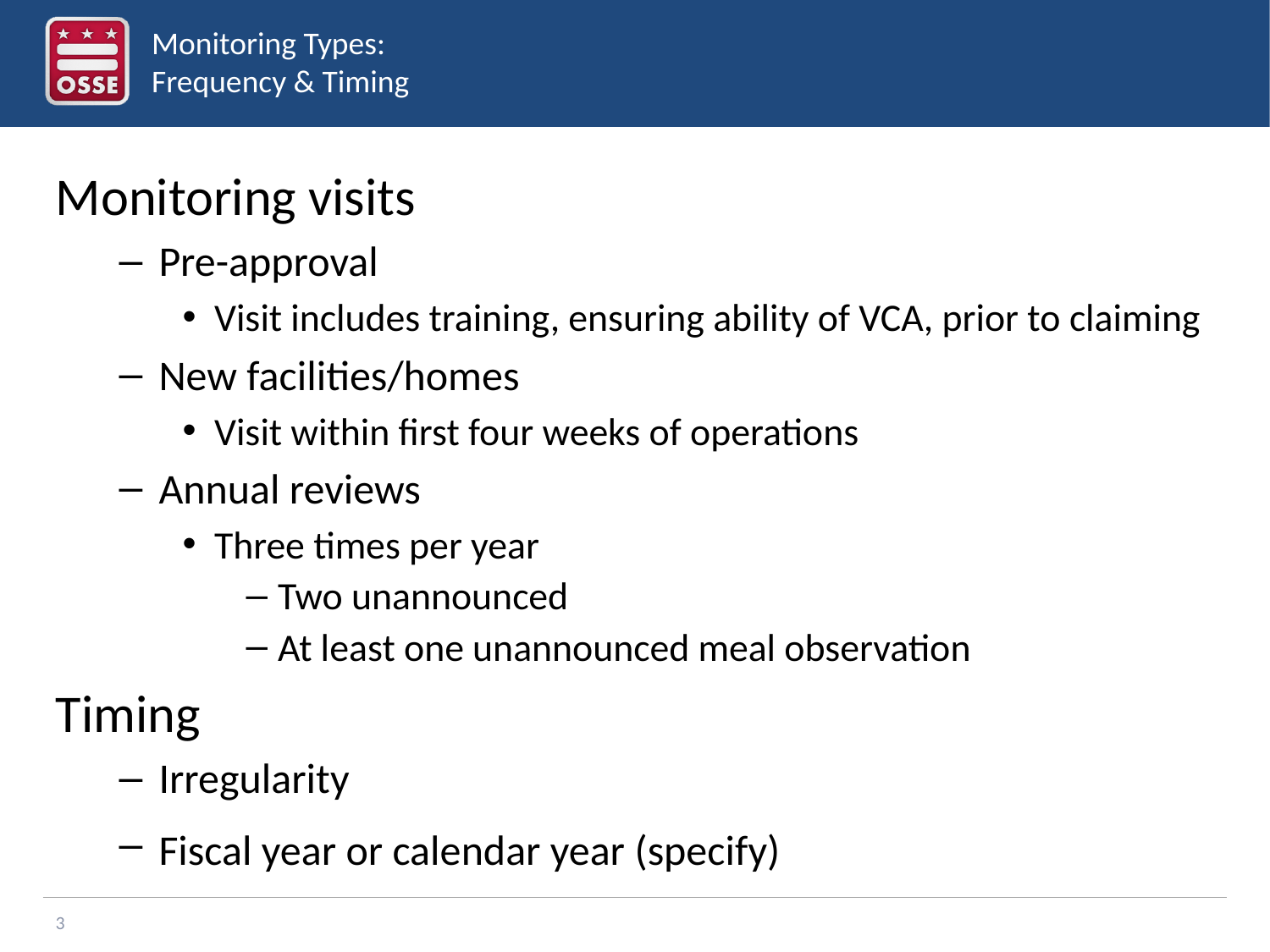

# Monitoring Types: Frequency & Timing
Monitoring visits
Pre-approval
Visit includes training, ensuring ability of VCA, prior to claiming
New facilities/homes
Visit within first four weeks of operations
Annual reviews
Three times per year
Two unannounced
At least one unannounced meal observation
Timing
Irregularity
Fiscal year or calendar year (specify)
3